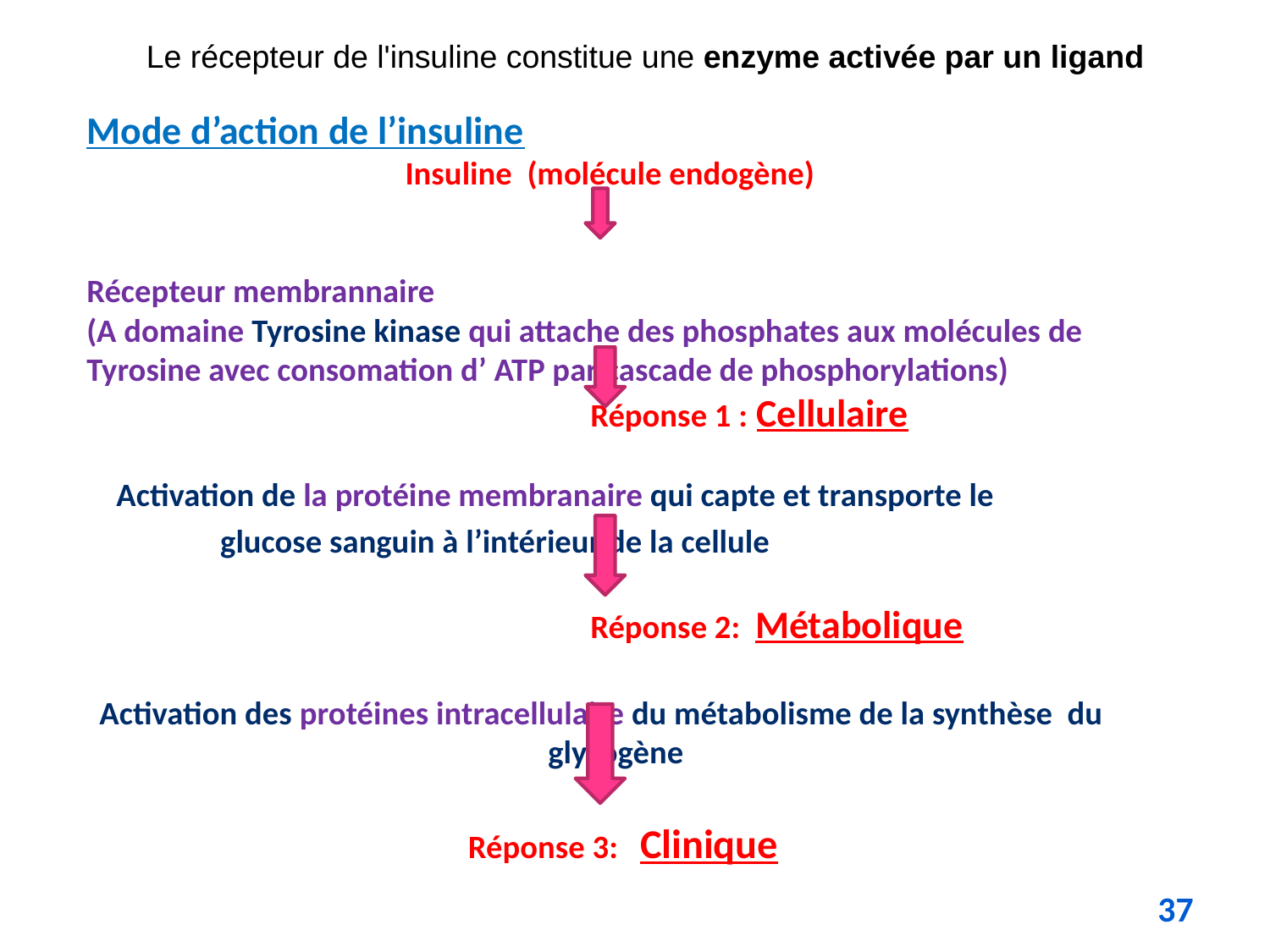

Le récepteur de l'insuline constitue une enzyme activée par un ligand
				Mode d’action de l’insuline
                                           Insuline  (molécule endogène)
			Récepteur membrannaire
(A domaine Tyrosine kinase qui attache des phosphates aux molécules de  Tyrosine avec consomation d’ ATP par cascade de phosphorylations)
                                                                    Réponse 1 : Cellulaire
    Activation de la protéine membranaire qui capte et transporte le
                        glucose sanguin à l’intérieur de la cellule
                                                                    Réponse 2:  Métabolique
Activation des protéines intracellulaire du métabolisme de la synthèse  du glycogène
					Réponse 3:   Clinique
Chute de la glycémie

37